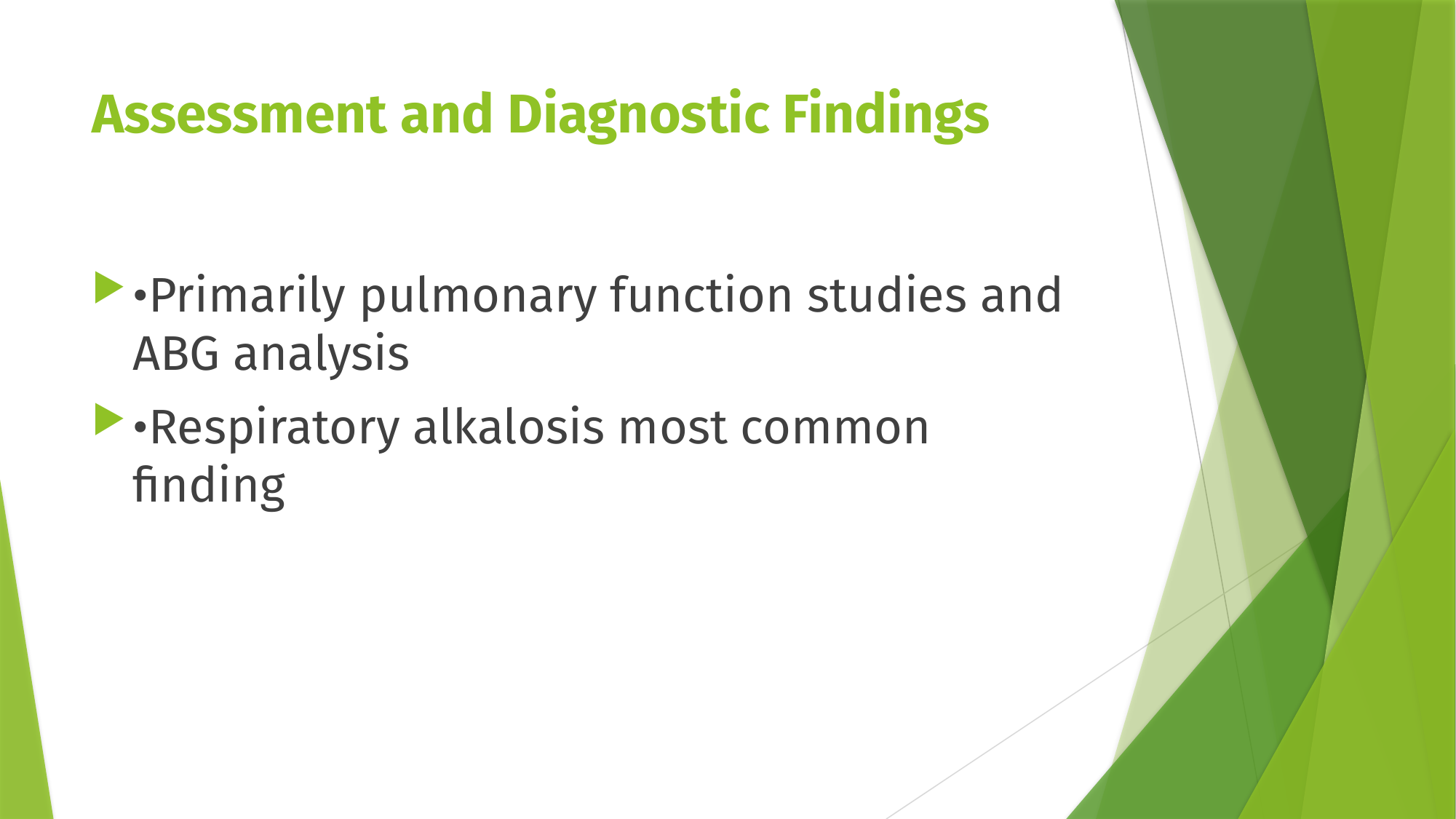

# Assessment and Diagnostic Findings
•Primarily pulmonary function studies and ABG analysis
•Respiratory alkalosis most common ﬁnding